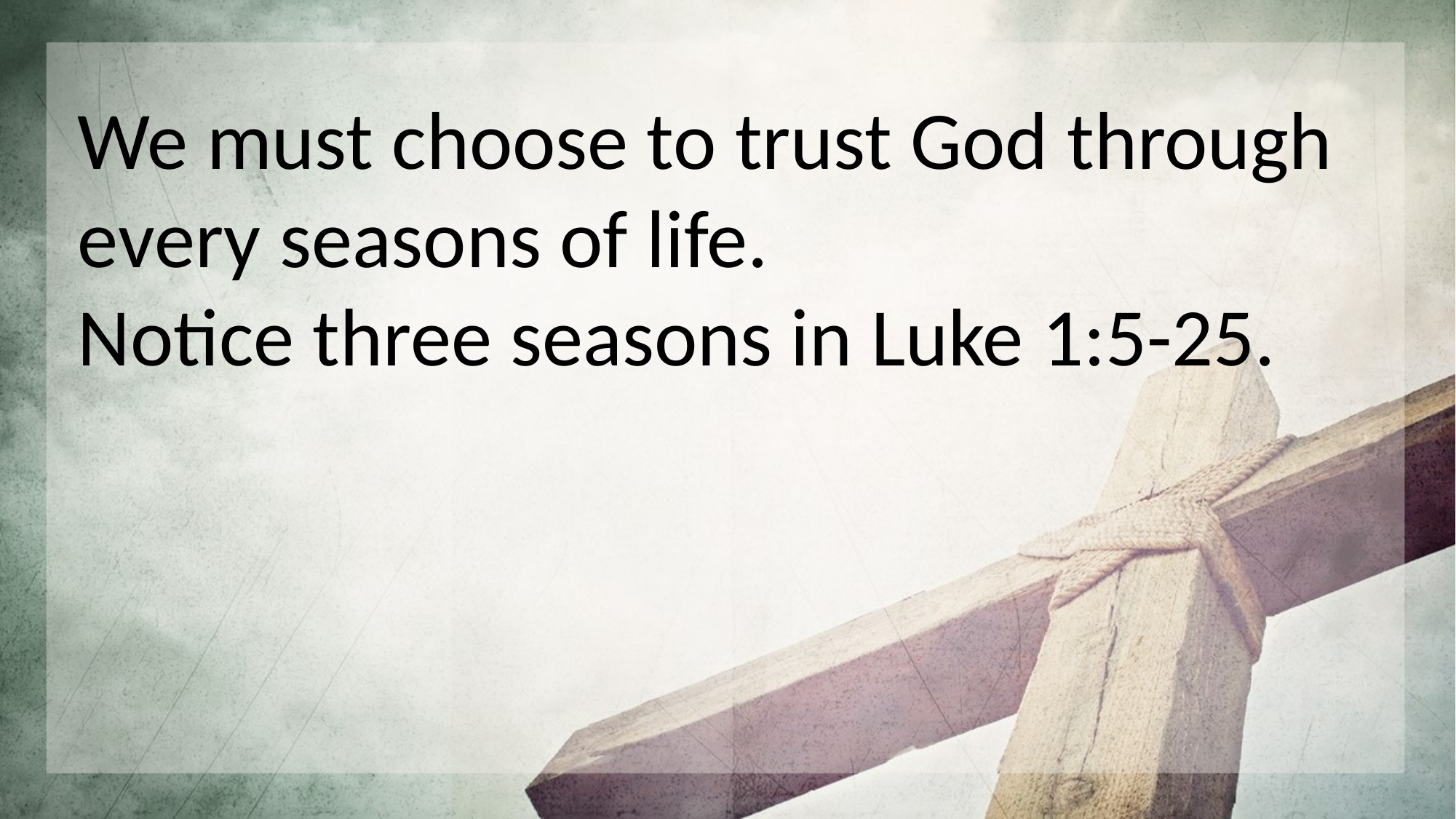

We must choose to trust God through every seasons of life.
Notice three seasons in Luke 1:5-25.